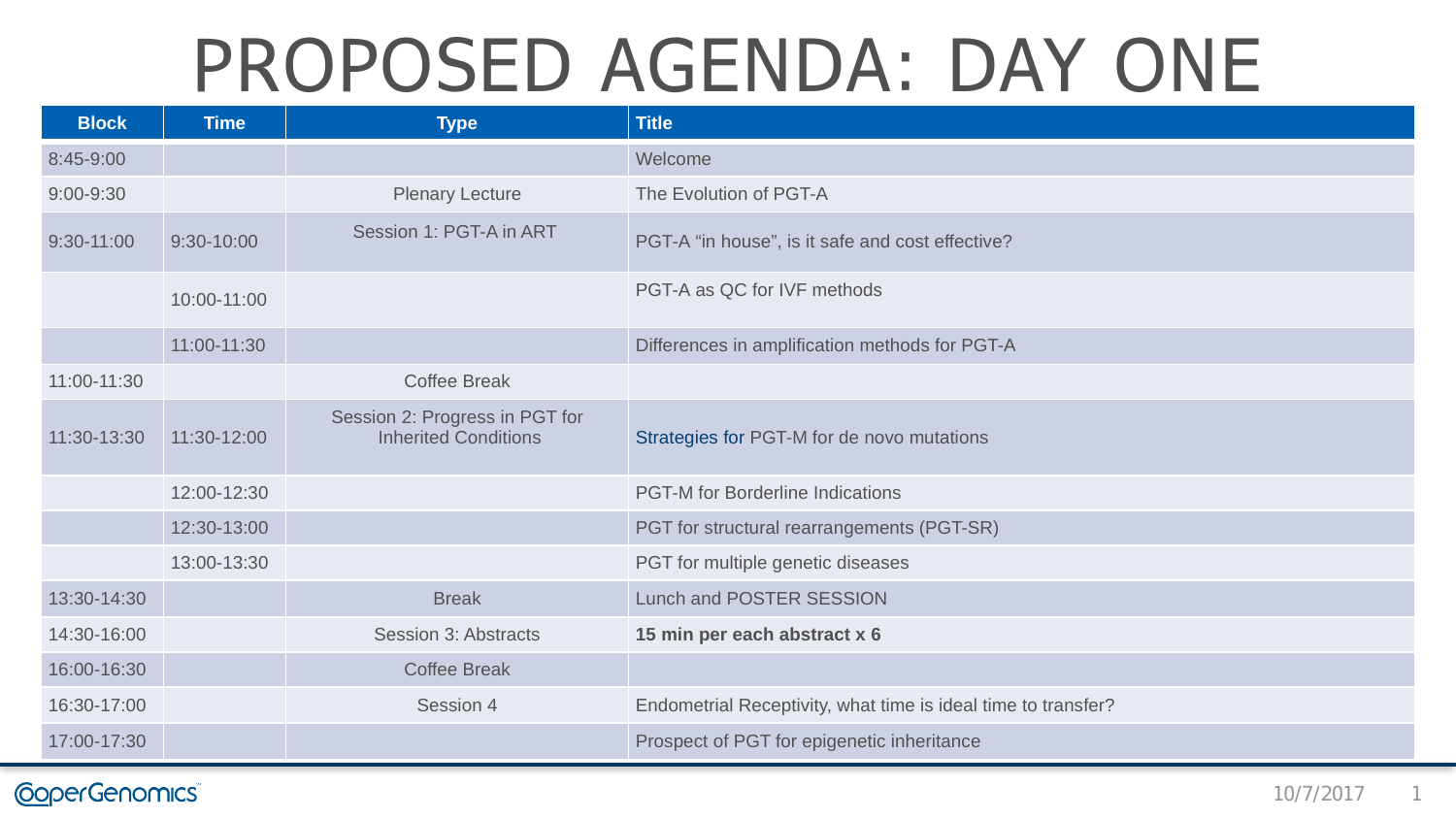

# PROPOSED AGENDA: DAY ONE
| Block | Time | Type | Title |
| --- | --- | --- | --- |
| 8:45-9:00 |  |  | Welcome |
| 9:00-9:30 |  | Plenary Lecture | The Evolution of PGT-A |
| 9:30-11:00 | 9:30-10:00 | Session 1: PGT-A in ART | PGT-A “in house”, is it safe and cost effective? |
|  | 10:00-11:00 |  | PGT-A as QC for IVF methods |
|  | 11:00-11:30 |  | Differences in amplification methods for PGT-A |
| 11:00-11:30 |  | Coffee Break |  |
| 11:30-13:30 | 11:30-12:00 | Session 2: Progress in PGT for  Inherited Conditions | Strategies for PGT-M for de novo mutations |
|  | 12:00-12:30 |  | PGT-M for Borderline Indications |
|  | 12:30-13:00 |  | PGT for structural rearrangements (PGT-SR) |
|  | 13:00-13:30 |  | PGT for multiple genetic diseases |
| 13:30-14:30 |  | Break | Lunch and POSTER SESSION |
| 14:30-16:00 |  | Session 3: Abstracts | 15 min per each abstract x 6 |
| 16:00-16:30 |  | Coffee Break |  |
| 16:30-17:00 |  | Session 4 | Endometrial Receptivity, what time is ideal time to transfer? |
| 17:00-17:30 |  |  | Prospect of PGT for epigenetic inheritance |
10/7/2017
1